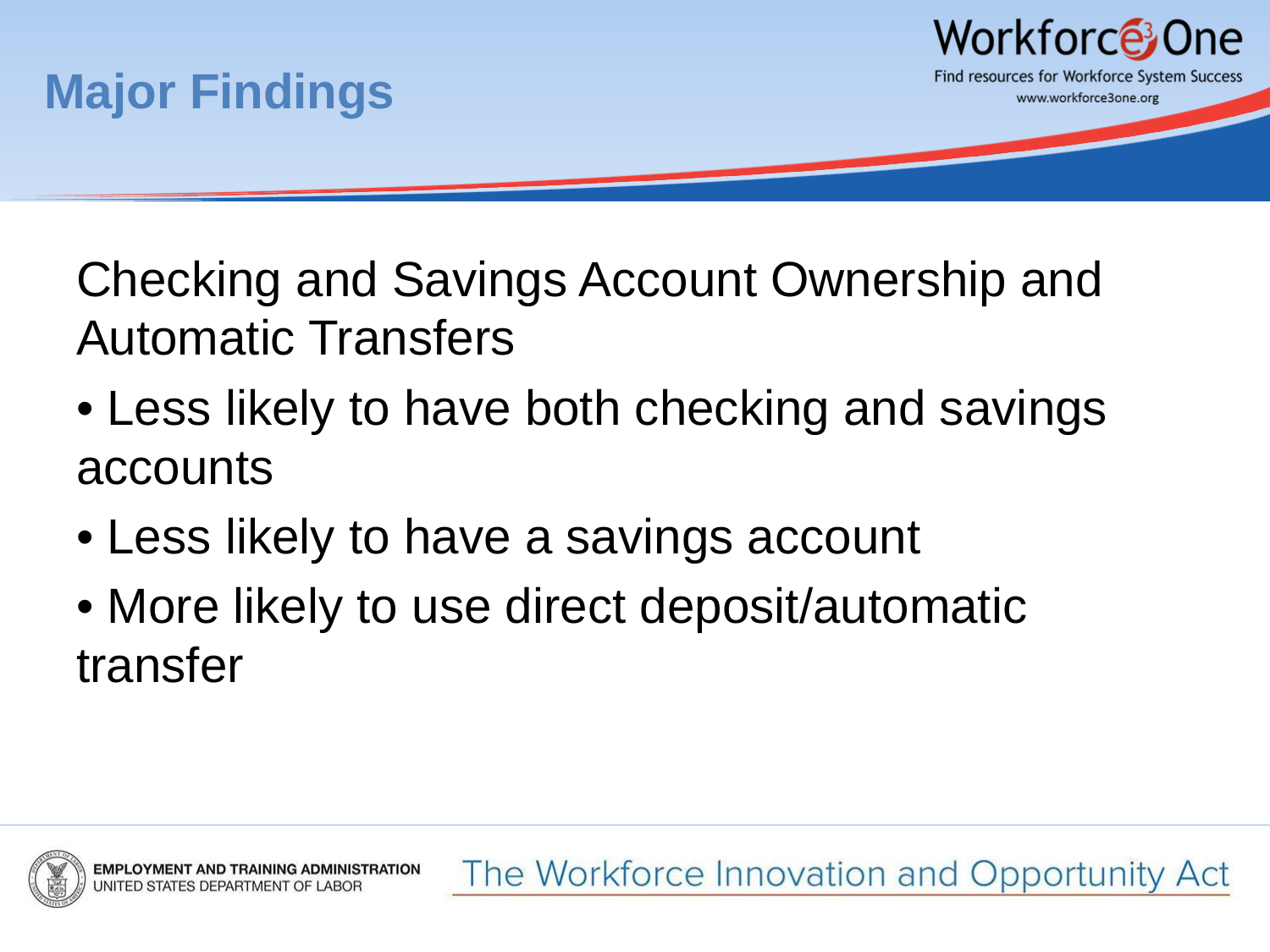

# Major Findings
Checking and Savings Account Ownership and Automatic Transfers
• Less likely to have both checking and savings accounts
• Less likely to have a savings account
• More likely to use direct deposit/automatic transfer